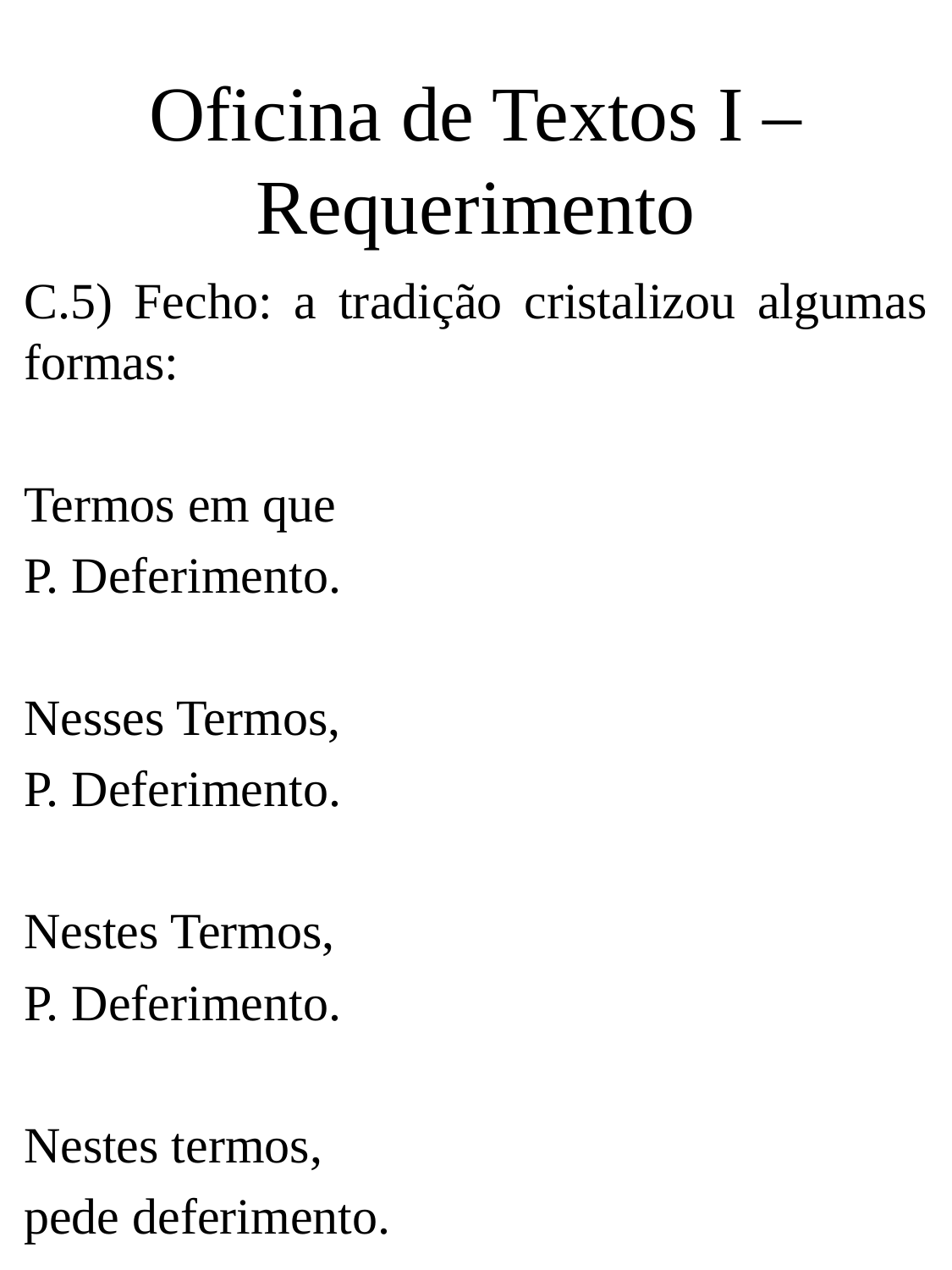

# Oficina de Textos I – Requerimento
C.5) Fecho: a tradição cristalizou algumas formas:

Termos em que
P. Deferimento.

Nesses Termos,
P. Deferimento.

Nestes Termos,
P. Deferimento.

Nestes termos,
pede deferimento.